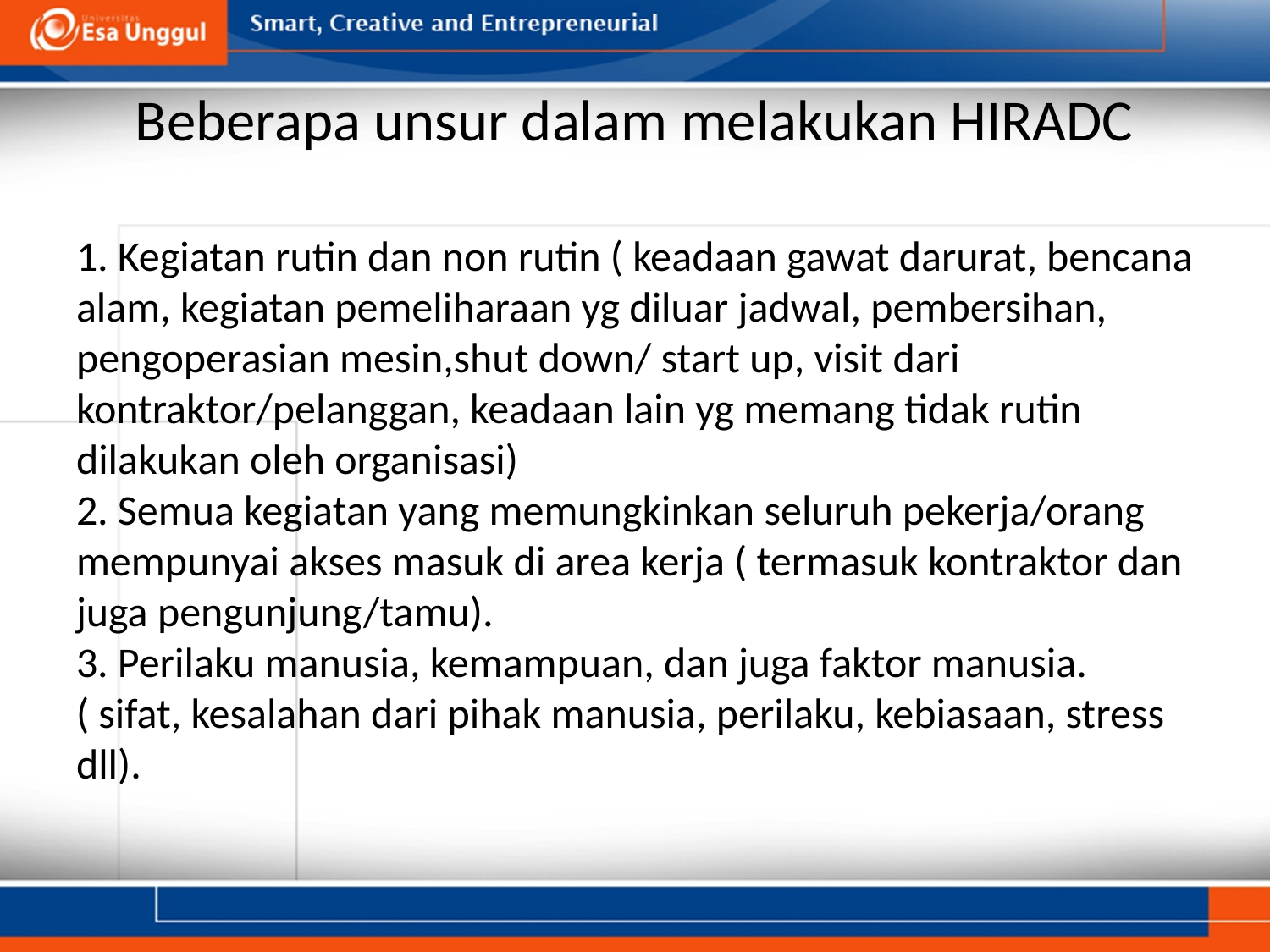

# Beberapa unsur dalam melakukan HIRADC
1. Kegiatan rutin dan non rutin ( keadaan gawat darurat, bencana alam, kegiatan pemeliharaan yg diluar jadwal, pembersihan, pengoperasian mesin,shut down/ start up, visit dari kontraktor/pelanggan, keadaan lain yg memang tidak rutin dilakukan oleh organisasi)
2. Semua kegiatan yang memungkinkan seluruh pekerja/orang mempunyai akses masuk di area kerja ( termasuk kontraktor dan juga pengunjung/tamu).
3. Perilaku manusia, kemampuan, dan juga faktor manusia. ( sifat, kesalahan dari pihak manusia, perilaku, kebiasaan, stress dll).